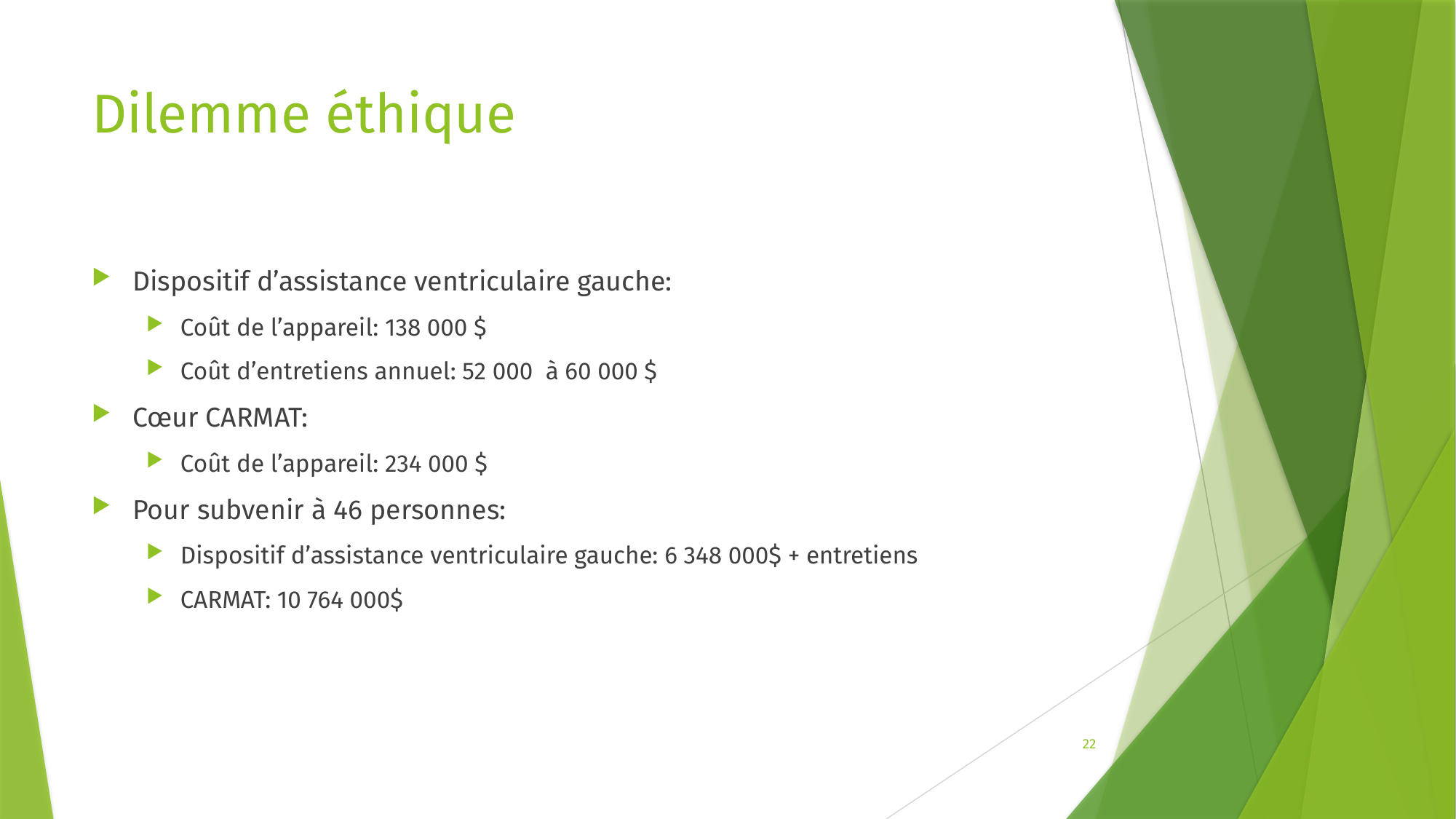

# Dilemme éthique
Dispositif d’assistance ventriculaire gauche:
Coût de l’appareil: 138 000 $
Coût d’entretiens annuel: 52 000  à 60 000 $
Cœur CARMAT:
Coût de l’appareil: 234 000 $
Pour subvenir à 46 personnes:
Dispositif d’assistance ventriculaire gauche: 6 348 000$ + entretiens
CARMAT: 10 764 000$
22